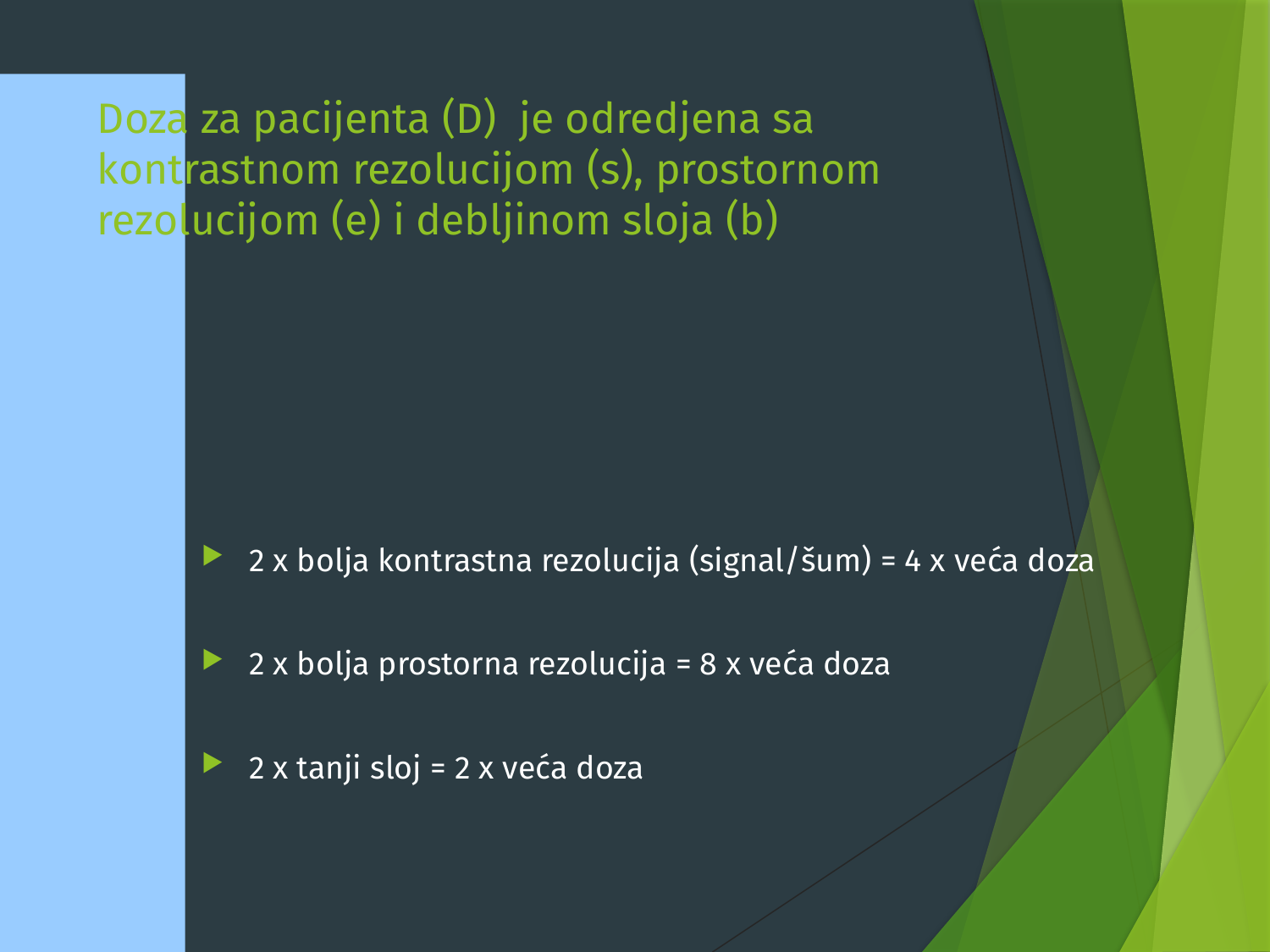

# Doza za pacijenta (D)  je odredjena sa kontrastnom rezolucijom (s), prostornom rezolucijom (e) i debljinom sloja (b)

2 x bolja kontrastna rezolucija (signal/šum) = 4 x veća doza

2 x bolja prostorna rezolucija = 8 x veća doza

2 x tanji sloj = 2 x veća doza